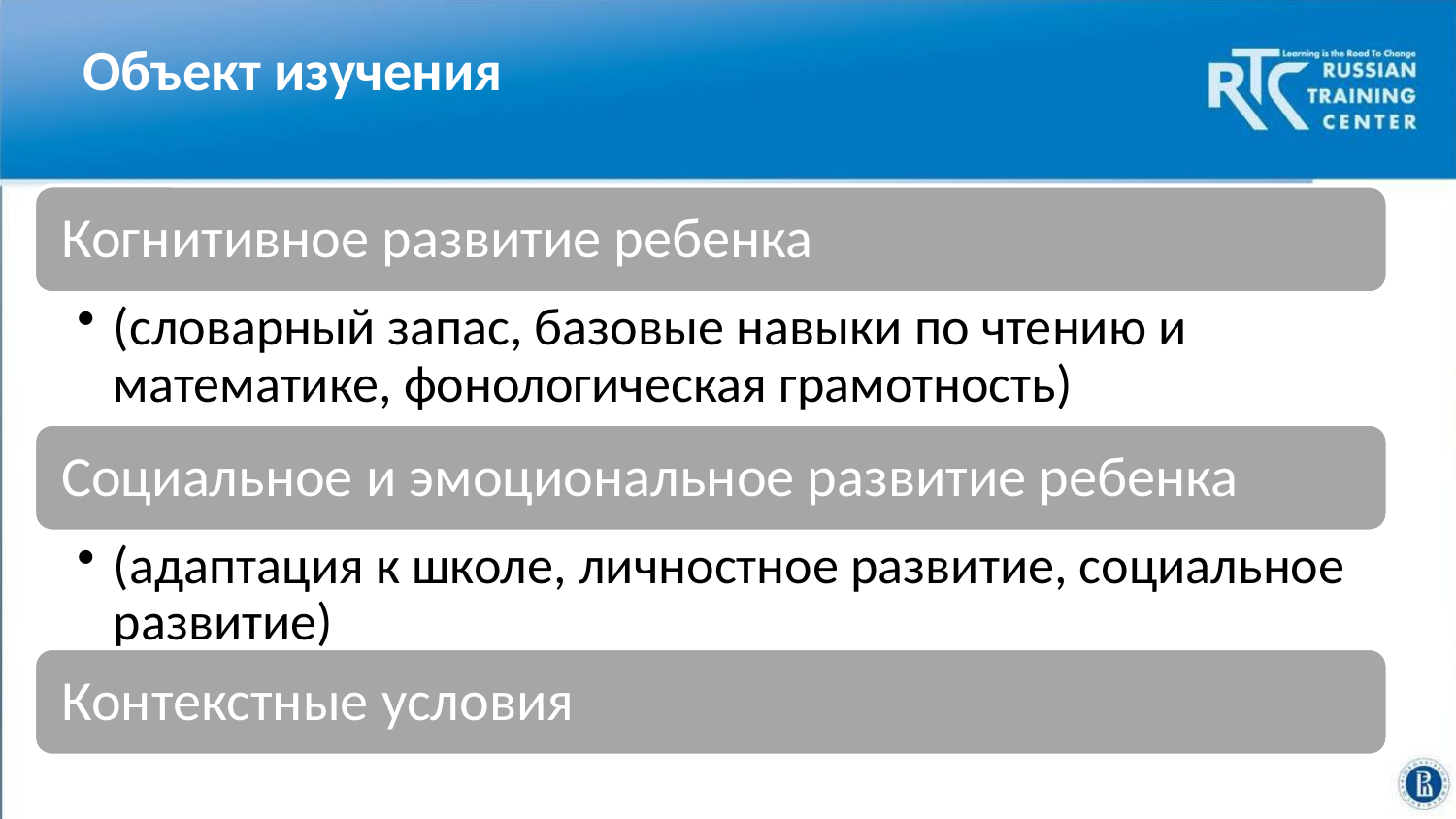

# Объект изучения
Когнитивное развитие ребенка
(словарный запас, базовые навыки по чтению и математике, фонологическая грамотность)
Социальное и эмоциональное развитие ребенка
(адаптация к школе, личностное развитие, социальное развитие)
Контекстные условия